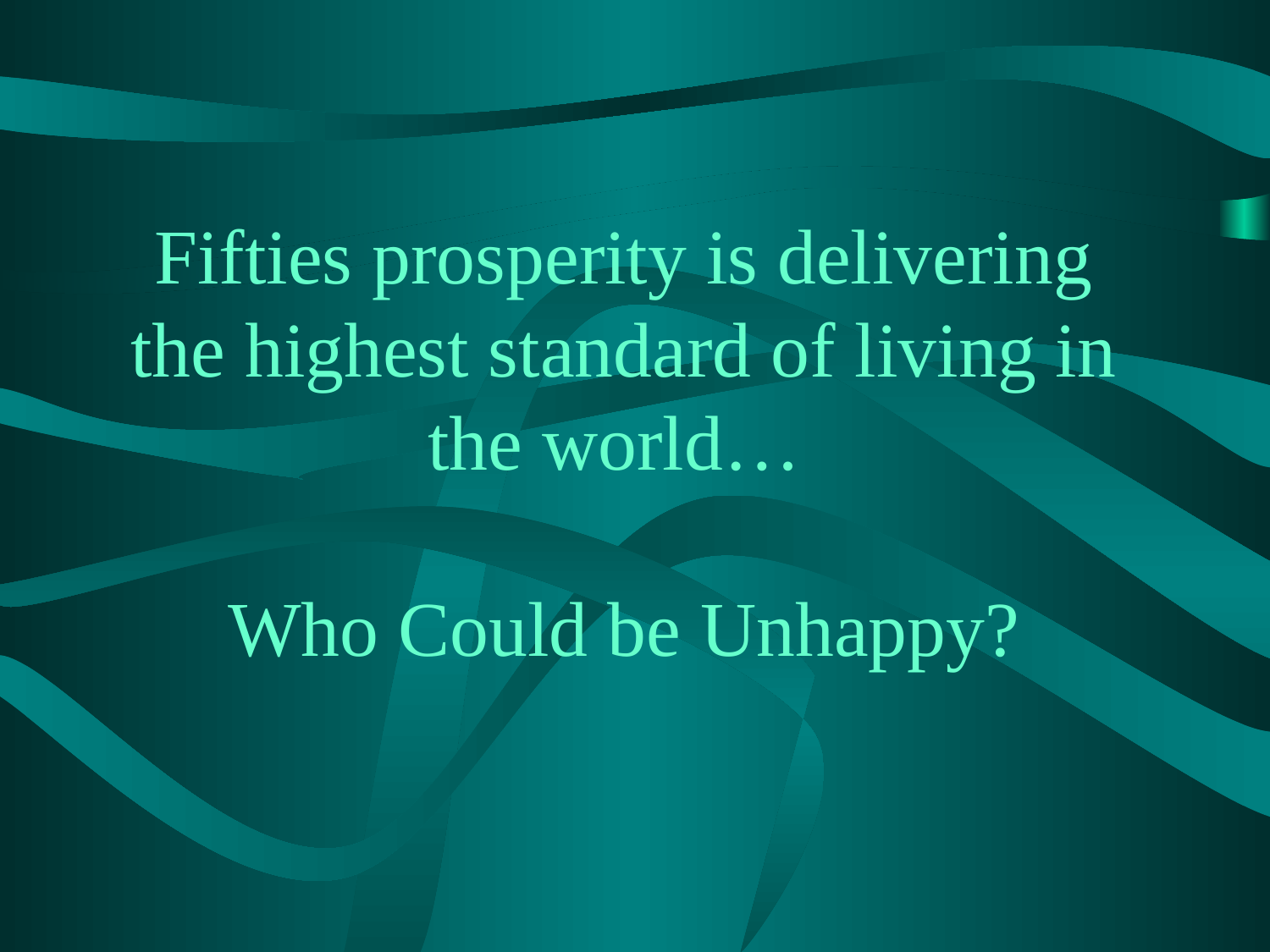

# Fifties prosperity is delivering the highest standard of living in the world… Who Could be Unhappy?